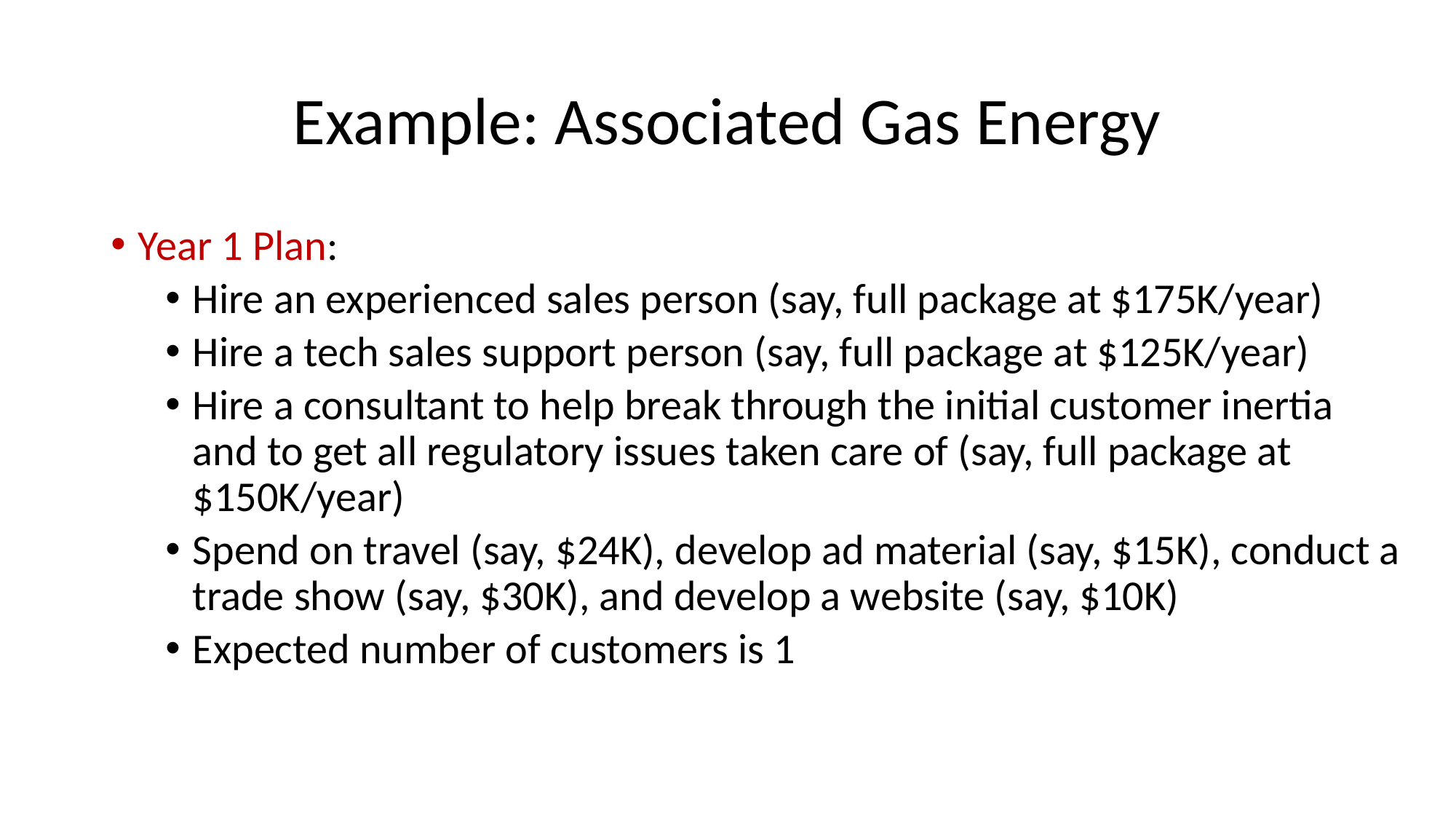

# Example: Associated Gas Energy
Year 1 Plan:
Hire an experienced sales person (say, full package at $175K/year)
Hire a tech sales support person (say, full package at $125K/year)
Hire a consultant to help break through the initial customer inertia and to get all regulatory issues taken care of (say, full package at $150K/year)
Spend on travel (say, $24K), develop ad material (say, $15K), conduct a trade show (say, $30K), and develop a website (say, $10K)
Expected number of customers is 1